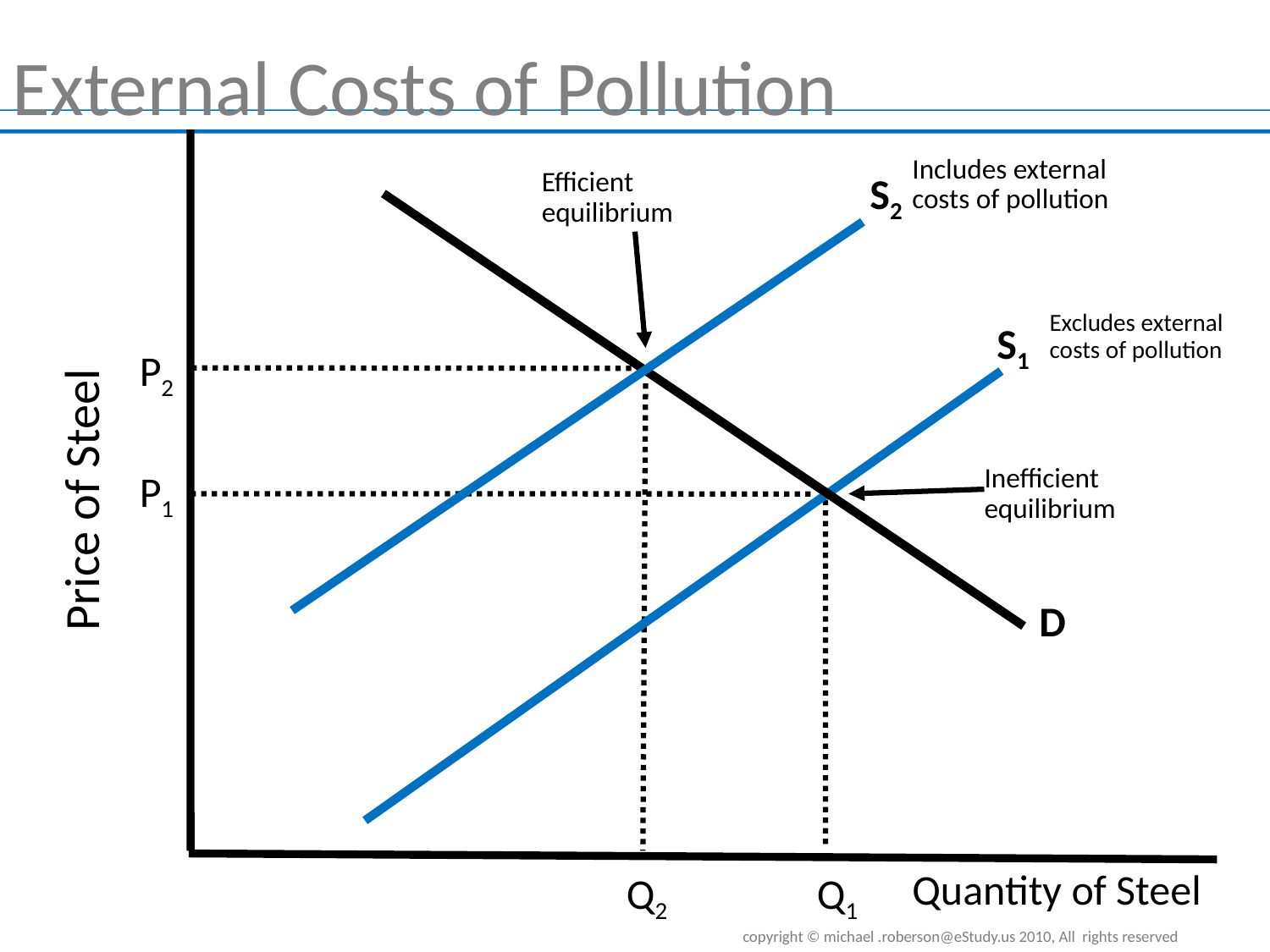

External Costs of Pollution

Includes external costs of pollution
Efficient equilibrium
S2

Excludes external costs of pollution
S1
P2

Price of Steel
Inefficient equilibrium
P1

D

Quantity of Steel
Q2
Q1